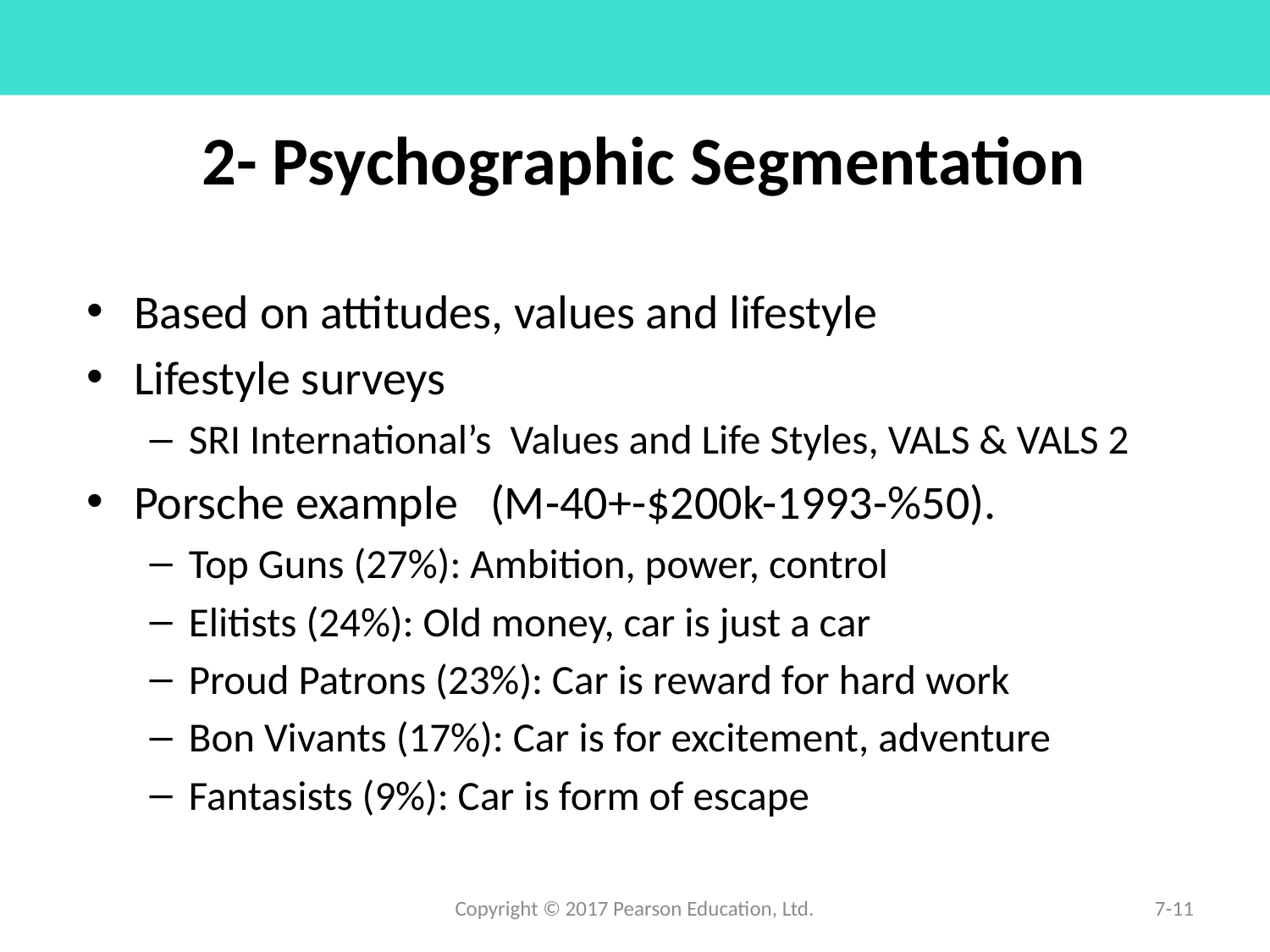

# 2- Psychographic Segmentation
Based on attitudes, values and lifestyle
Lifestyle surveys
SRI International’s  Values and Life Styles, VALS & VALS 2
Porsche example   (M-40+-$200k-1993-%50).
Top Guns (27%): Ambition, power, control
Elitists (24%): Old money, car is just a car
Proud Patrons (23%): Car is reward for hard work
Bon Vivants (17%): Car is for excitement, adventure
Fantasists (9%): Car is form of escape

Copyright © 2017 Pearson Education, Ltd.
7-11